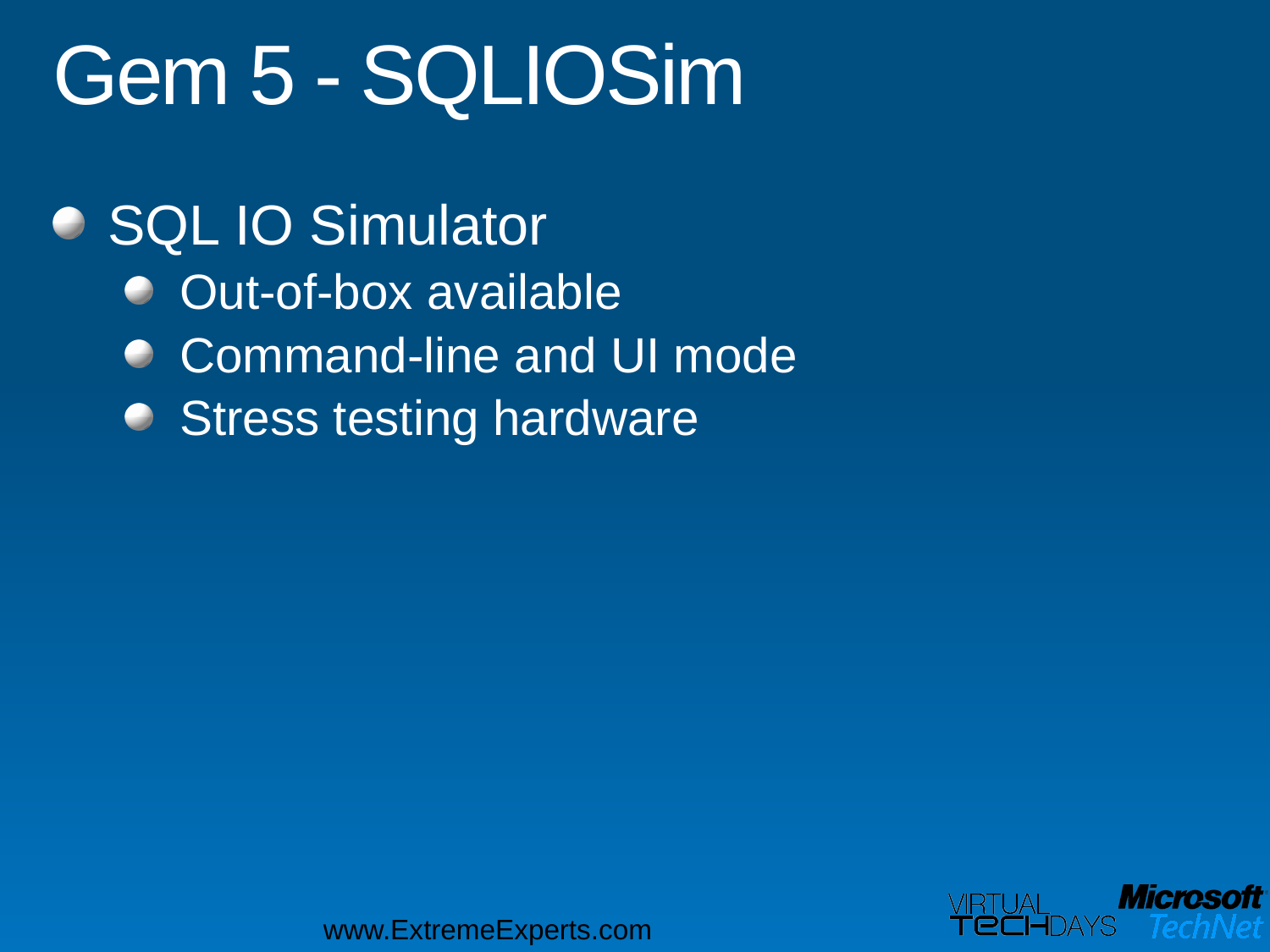

# Gem 5 - SQLIOSim
SQL IO Simulator
Out-of-box available
Command-line and UI mode
Stress testing hardware